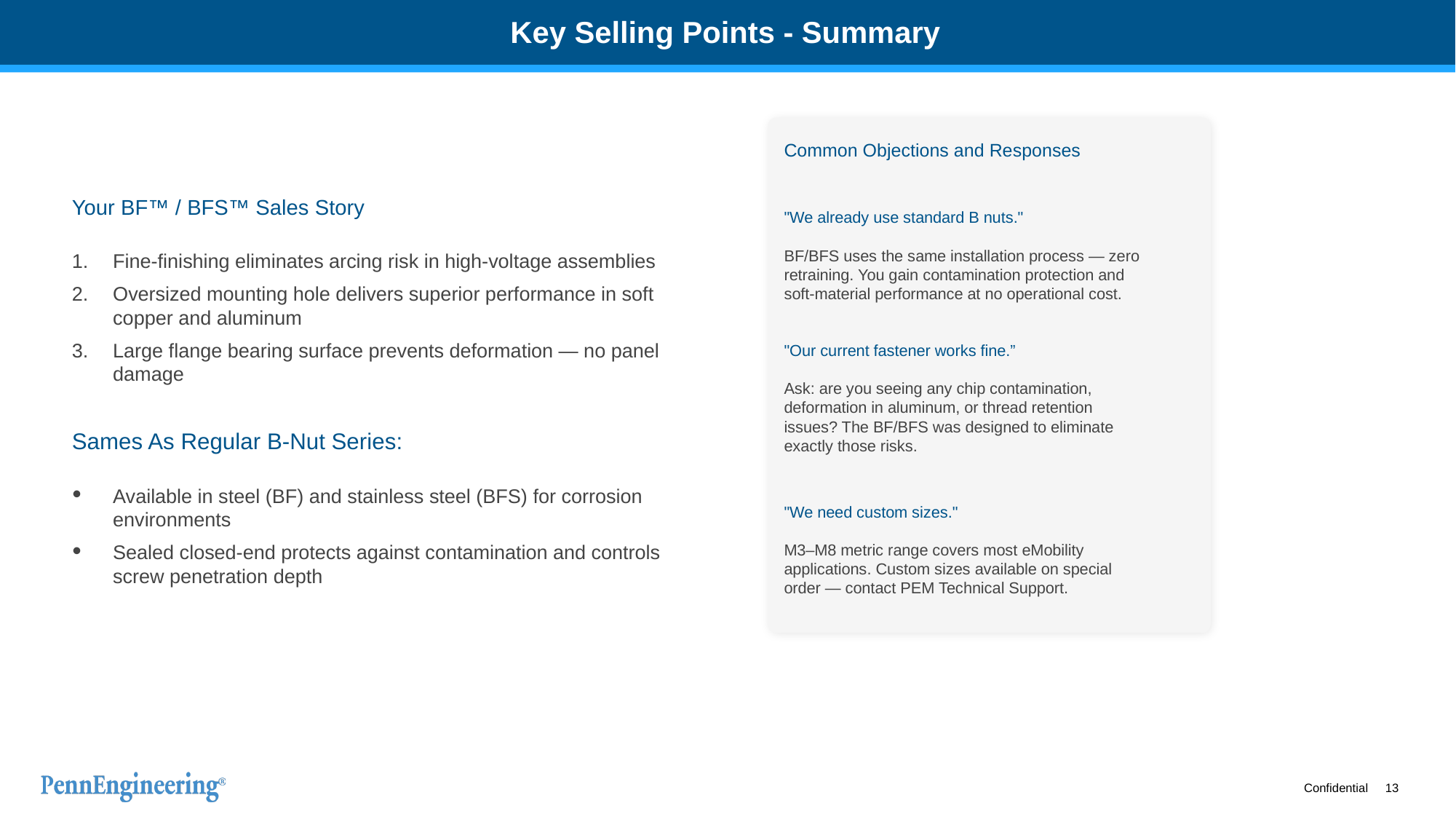

# Key Selling Points - Summary

Common Objections and Responses
Your BF™ / BFS™ Sales Story

Fine-finishing eliminates arcing risk in high-voltage assemblies
Oversized mounting hole delivers superior performance in soft copper and aluminum
Large flange bearing surface prevents deformation — no panel damage

Sames As Regular B-Nut Series:

Available in steel (BF) and stainless steel (BFS) for corrosion environments
Sealed closed-end protects against contamination and controls screw penetration depth
"We already use standard B nuts."

BF/BFS uses the same installation process — zero retraining. You gain contamination protection and soft-material performance at no operational cost.
"Our current fastener works fine.”

Ask: are you seeing any chip contamination, deformation in aluminum, or thread retention issues? The BF/BFS was designed to eliminate exactly those risks.
"We need custom sizes."

M3–M8 metric range covers most eMobility applications. Custom sizes available on special order — contact PEM Technical Support.
Confidential     13